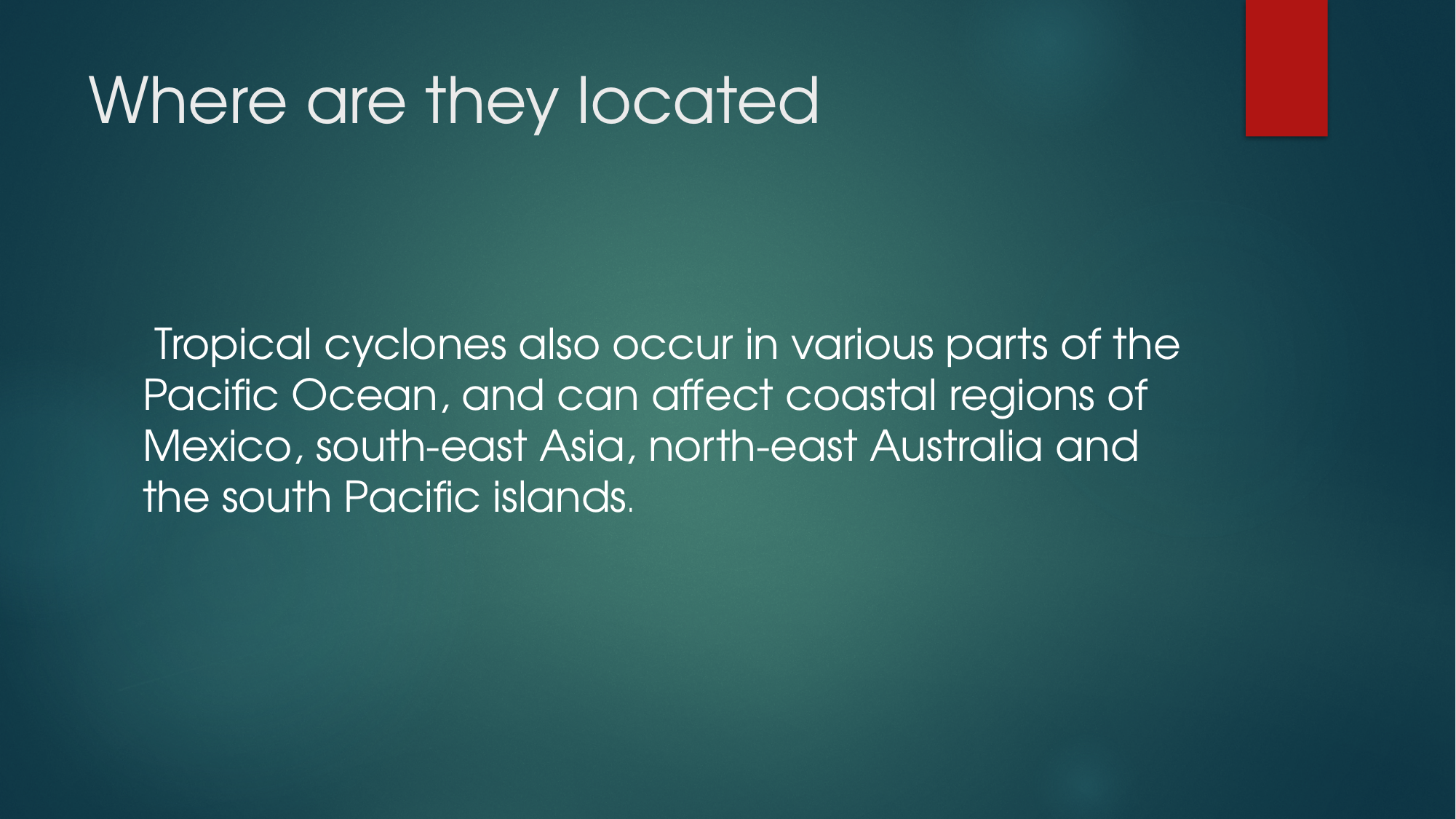

# Where are they located

 Tropical cyclones also occur in various parts of the Pacific Ocean, and can affect coastal regions of Mexico, south-east Asia, north-east Australia and the south Pacific islands.